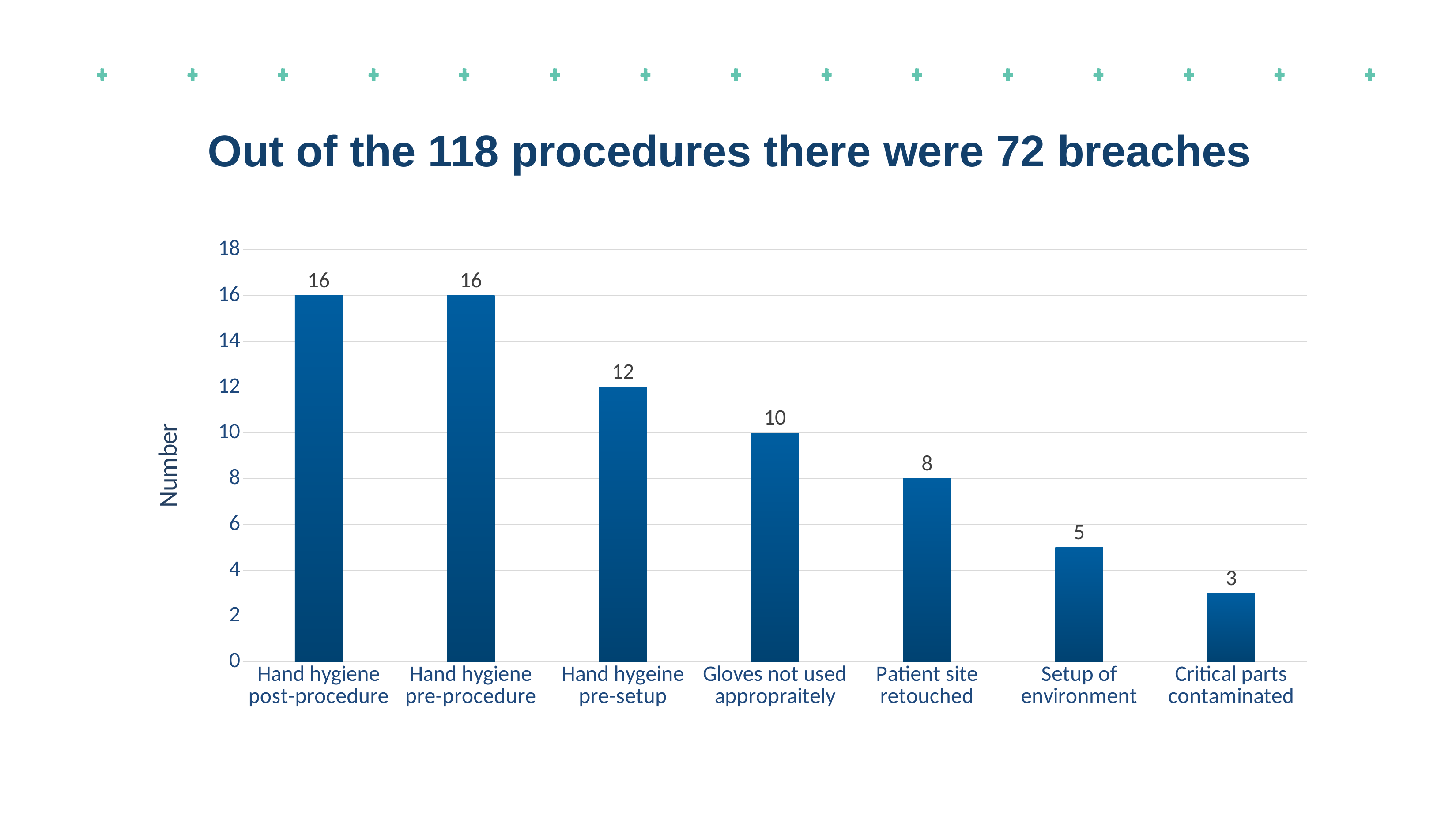

Out of the 118 procedures there were 72 breaches

### Chart

| Category |  |
|---|---|
| Hand hygiene post-procedure | 16.0 |
| Hand hygiene pre-procedure | 16.0 |
| Hand hygeine pre-setup | 12.0 |
| Gloves not used appropraitely | 10.0 |
| Patient site retouched | 8.0 |
| Setup of environment | 5.0 |
| Critical parts contaminated | 3.0 |